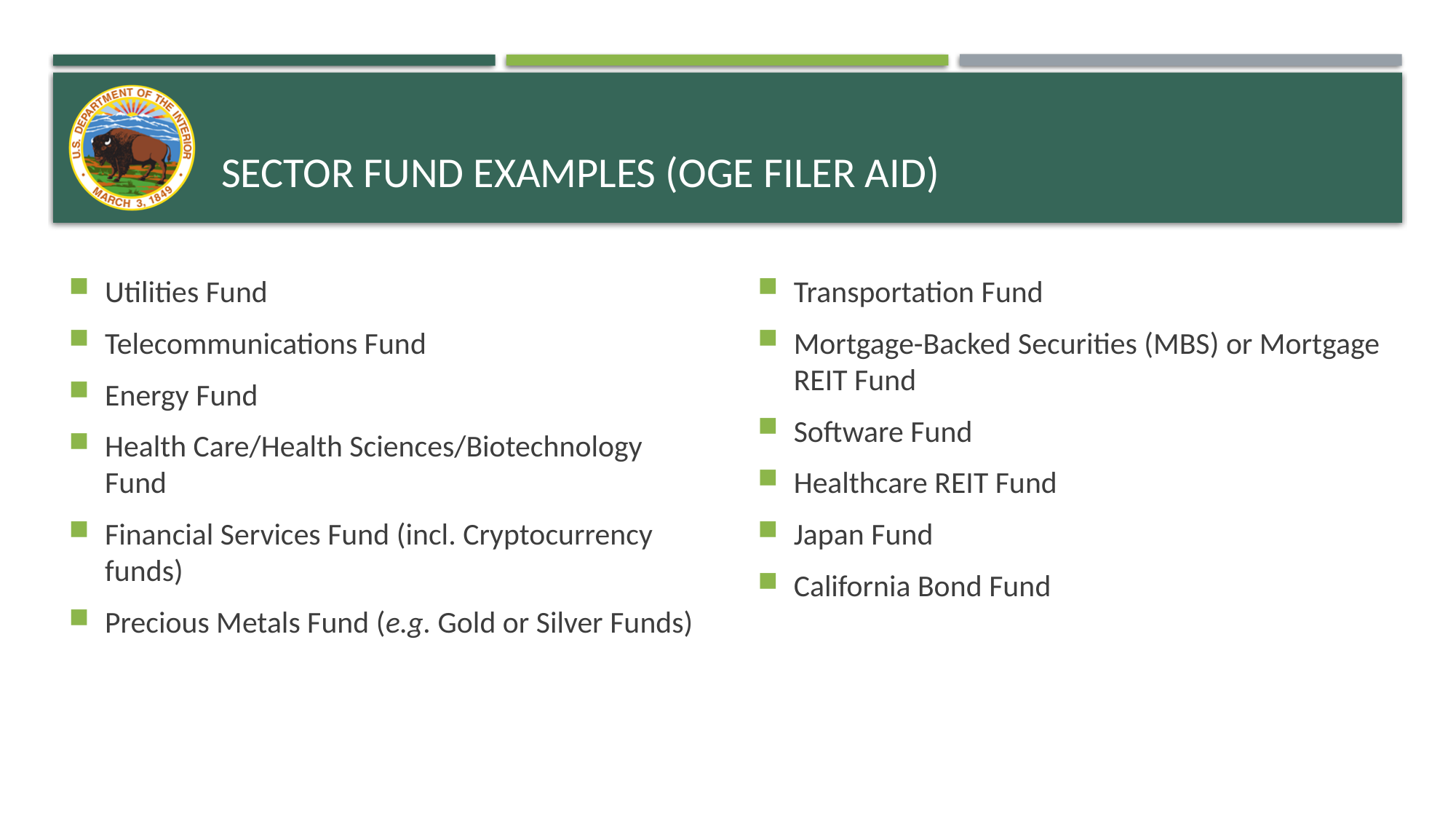

# Sector fund examples (OGE Filer Aid)
Utilities Fund
Telecommunications Fund
Energy Fund
Health Care/Health Sciences/Biotechnology Fund
Financial Services Fund (incl. Cryptocurrency funds)
Precious Metals Fund (e.g. Gold or Silver Funds)
Transportation Fund
Mortgage-Backed Securities (MBS) or Mortgage REIT Fund
Software Fund
Healthcare REIT Fund
Japan Fund
California Bond Fund